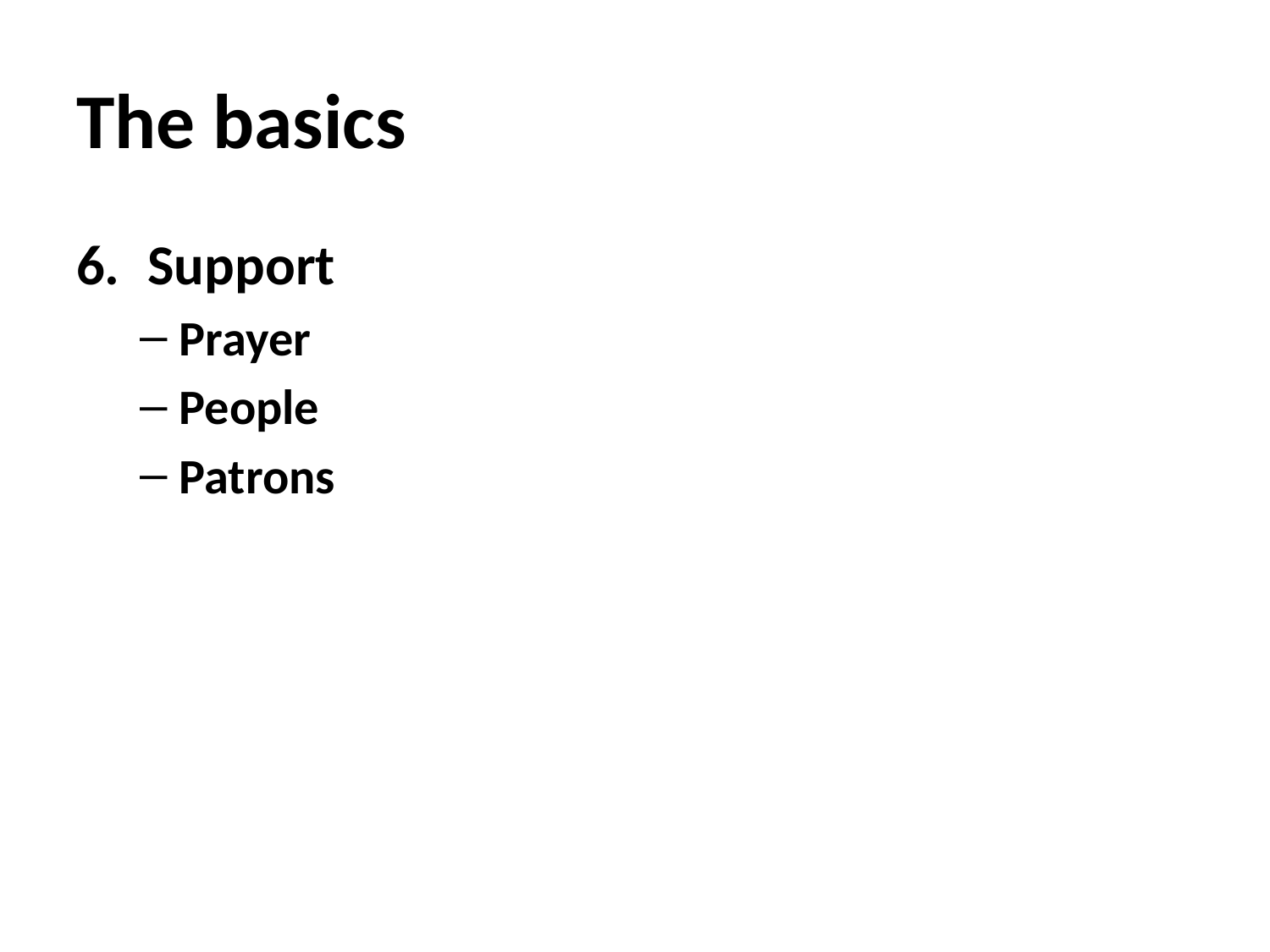

# The basics
Support
Prayer
People
Patrons